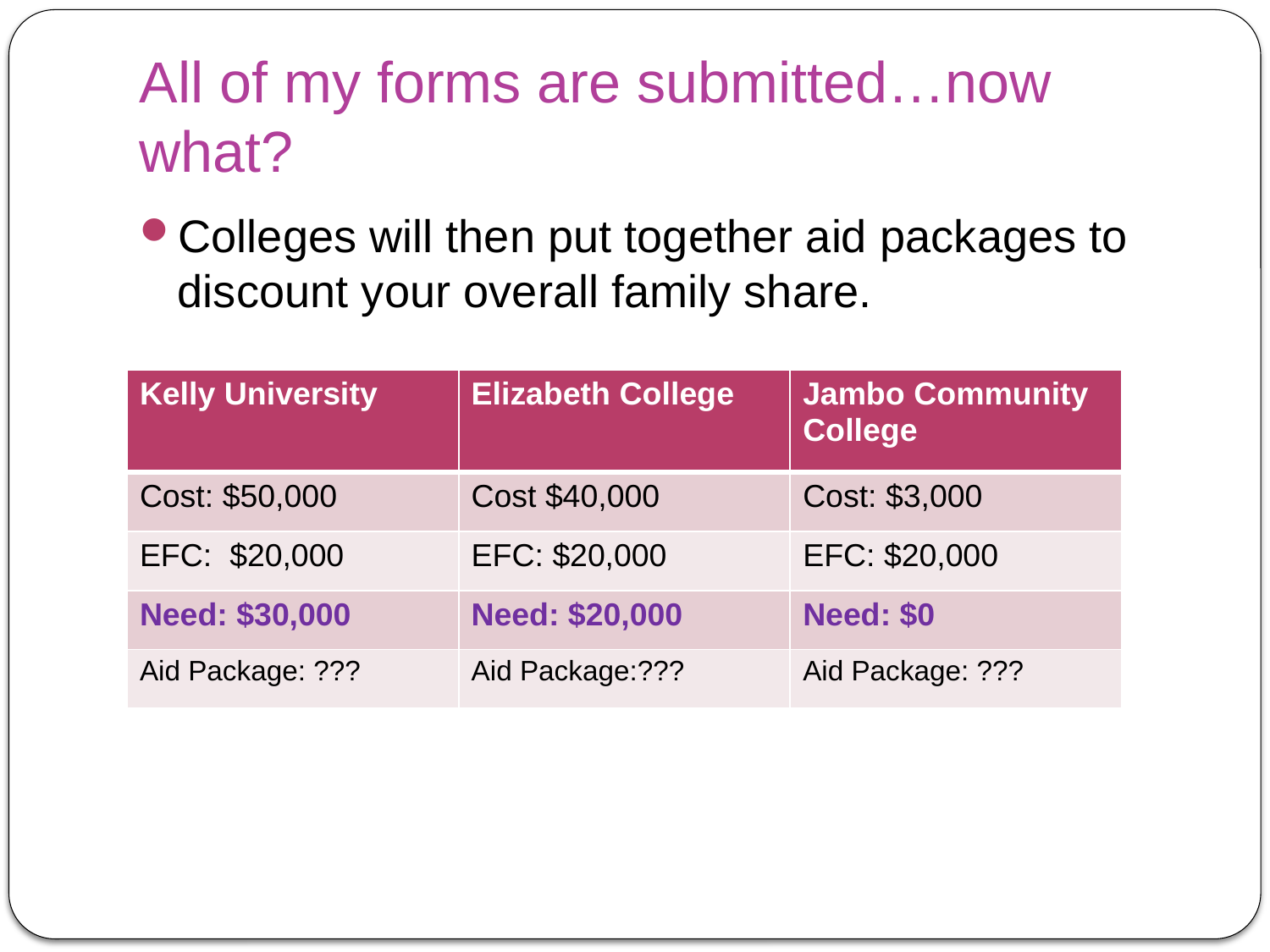

# All of my forms are submitted…now what?
Colleges will then put together aid packages to discount your overall family share.

| Kelly University | Elizabeth College | Jambo Community College |
| --- | --- | --- |
| Cost: $50,000 | Cost $40,000 | Cost: $3,000 |
| EFC: $20,000 | EFC: $20,000 | EFC: $20,000 |
| Need: $30,000 | Need: $20,000 | Need: $0 |
| Aid Package: ??? | Aid Package:??? | Aid Package: ??? |